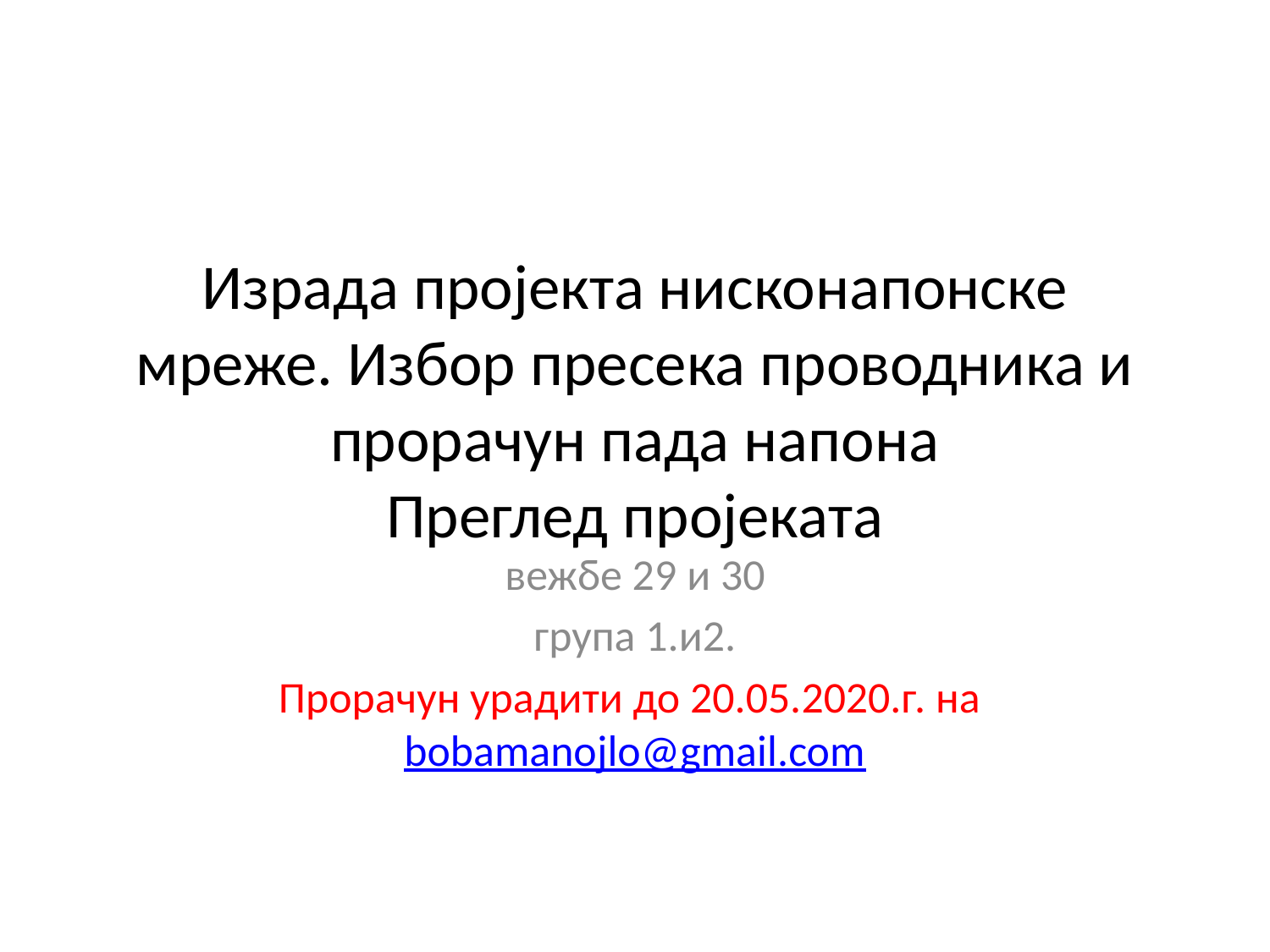

# Израда пројекта нисконапонске мреже. Избор пресека проводника и прорачун пада напона Преглед пројеката
вежбе 29 и 30
група 1.и2.
Прорачун урадити до 20.05.2020.г. на bobamanojlo@gmail.com